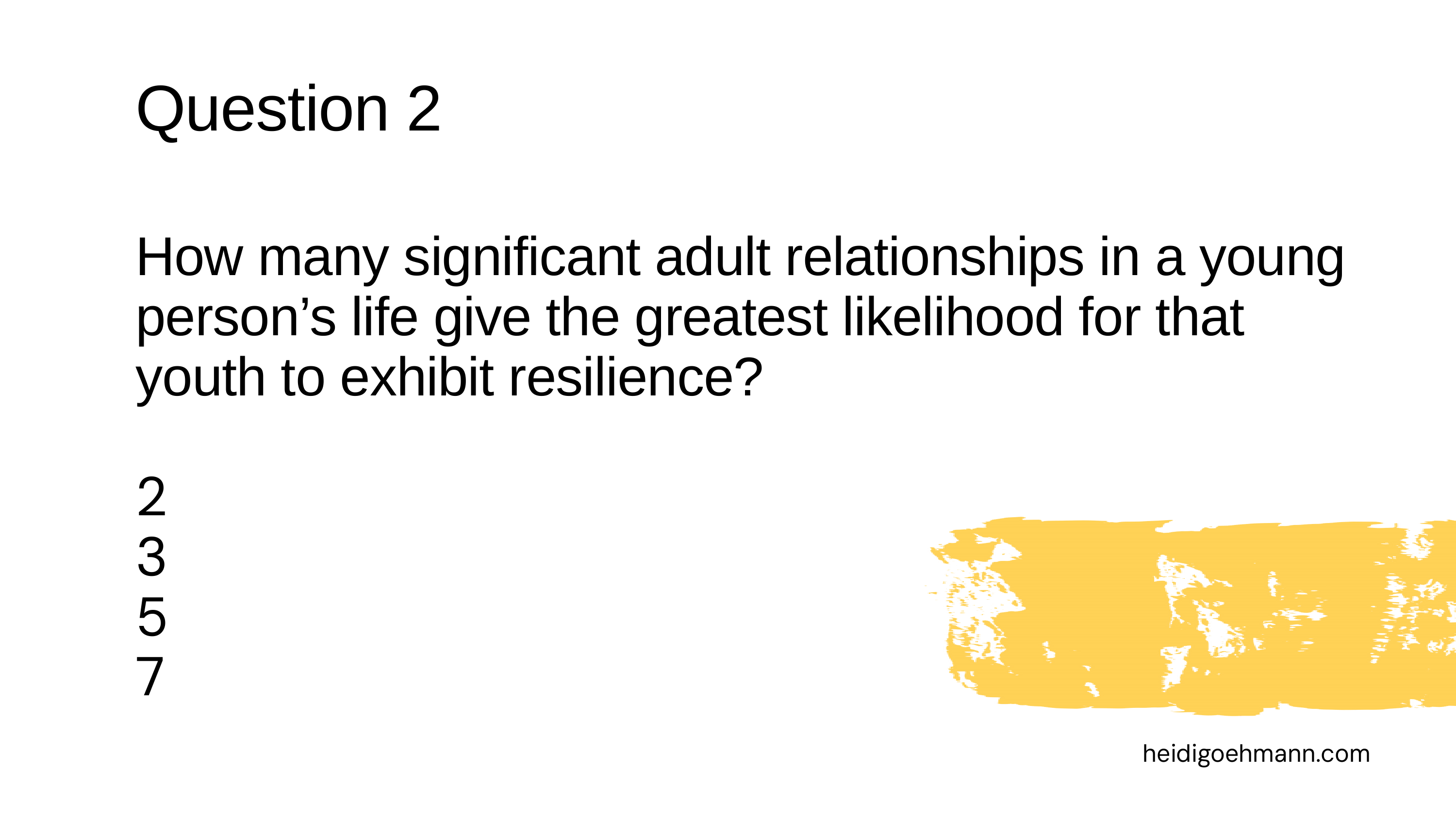

Question 2
How many significant adult relationships in a young person’s life give the greatest likelihood for that youth to exhibit resilience?

2
3
5
7

heidigoehmann.com